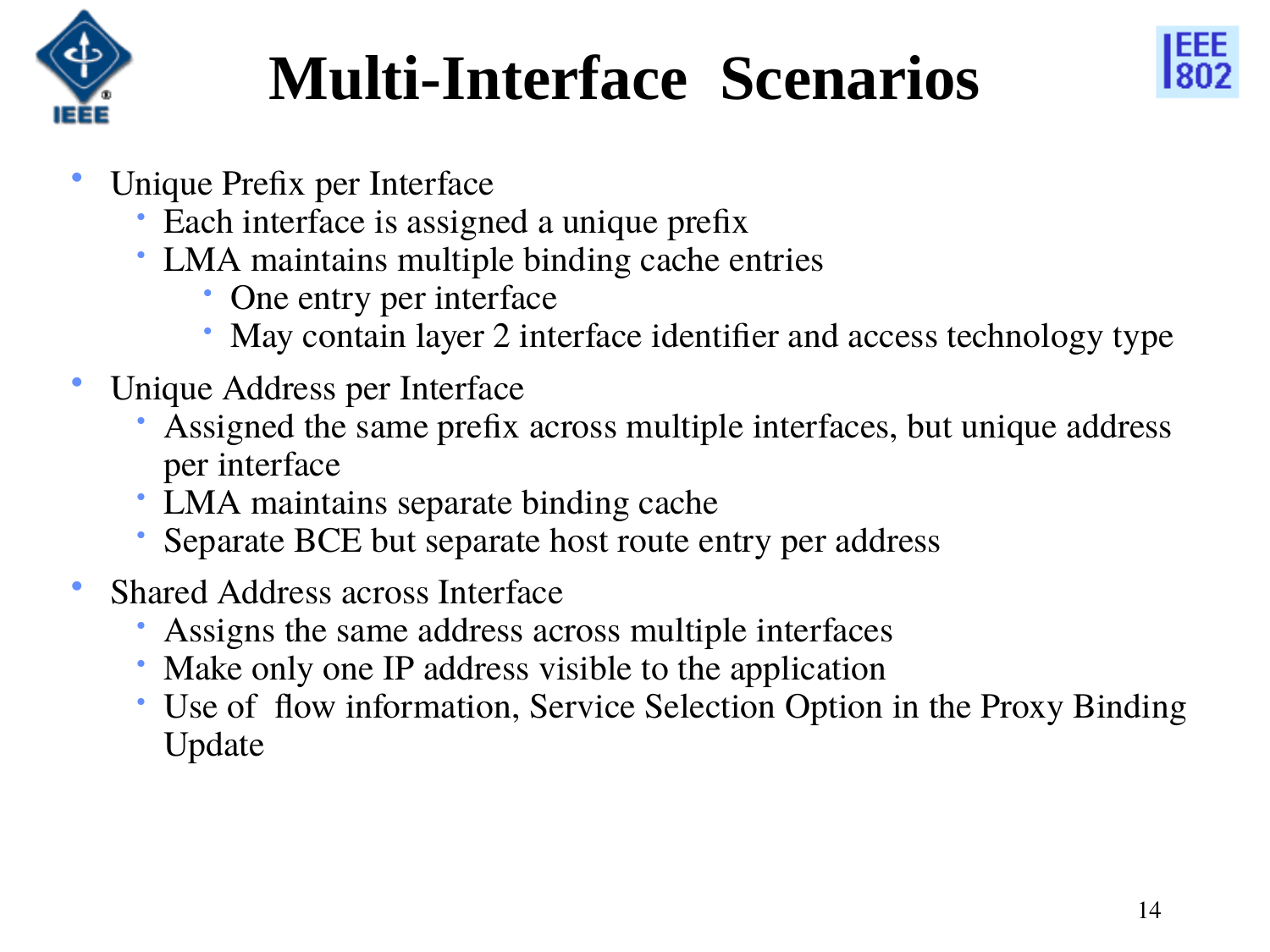

Multi-Interface  Scenarios
Unique Prefix per Interface
Each interface is assigned a unique prefix
LMA maintains multiple binding cache entries
One entry per interface
May contain layer 2 interface identifier and access technology type
Unique Address per Interface
Assigned the same prefix across multiple interfaces, but unique address per interface
LMA maintains separate binding cache
Separate BCE but separate host route entry per address
Shared Address across Interface
Assigns the same address across multiple interfaces
Make only one IP address visible to the application
Use of  flow information, Service Selection Option in the Proxy Binding Update

14